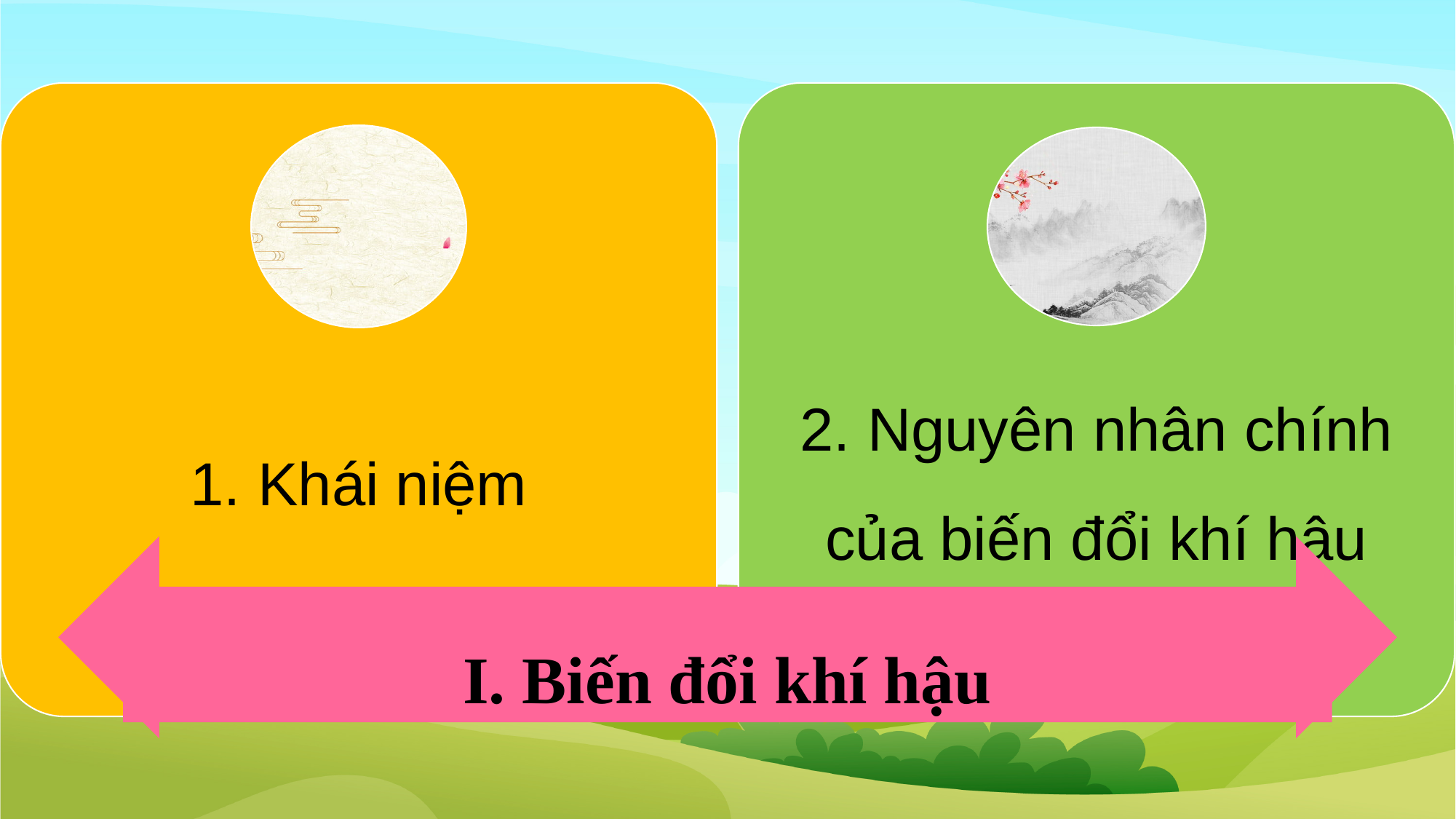

1. Khái niệm
2. Nguyên nhân chính của biến đổi khí hậu
I. Biến đổi khí hậu